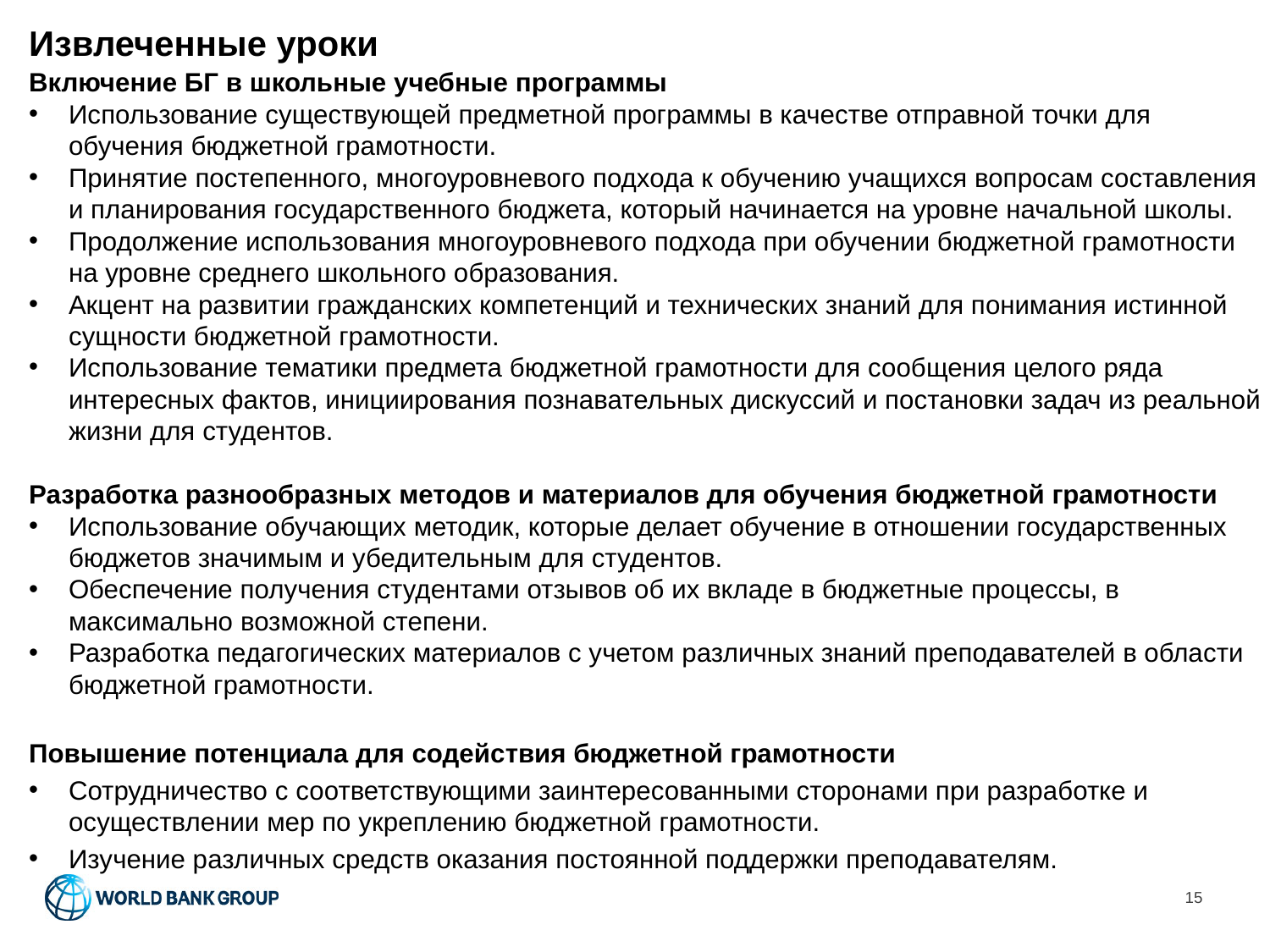

# Извлеченные уроки
Включение БГ в школьные учебные программы
Использование существующей предметной программы в качестве отправной точки для обучения бюджетной грамотности.
Принятие постепенного, многоуровневого подхода к обучению учащихся вопросам составления и планирования государственного бюджета, который начинается на уровне начальной школы.
Продолжение использования многоуровневого подхода при обучении бюджетной грамотности на уровне среднего школьного образования.
Акцент на развитии гражданских компетенций и технических знаний для понимания истинной сущности бюджетной грамотности.
Использование тематики предмета бюджетной грамотности для сообщения целого ряда интересных фактов, инициирования познавательных дискуссий и постановки задач из реальной жизни для студентов.

Разработка разнообразных методов и материалов для обучения бюджетной грамотности
Использование обучающих методик, которые делает обучение в отношении государственных бюджетов значимым и убедительным для студентов.
Обеспечение получения студентами отзывов об их вкладе в бюджетные процессы, в максимально возможной степени.
Разработка педагогических материалов с учетом различных знаний преподавателей в области бюджетной грамотности.

Повышение потенциала для содействия бюджетной грамотности
Сотрудничество с соответствующими заинтересованными сторонами при разработке и осуществлении мер по укреплению бюджетной грамотности.
Изучение различных средств оказания постоянной поддержки преподавателям.
15